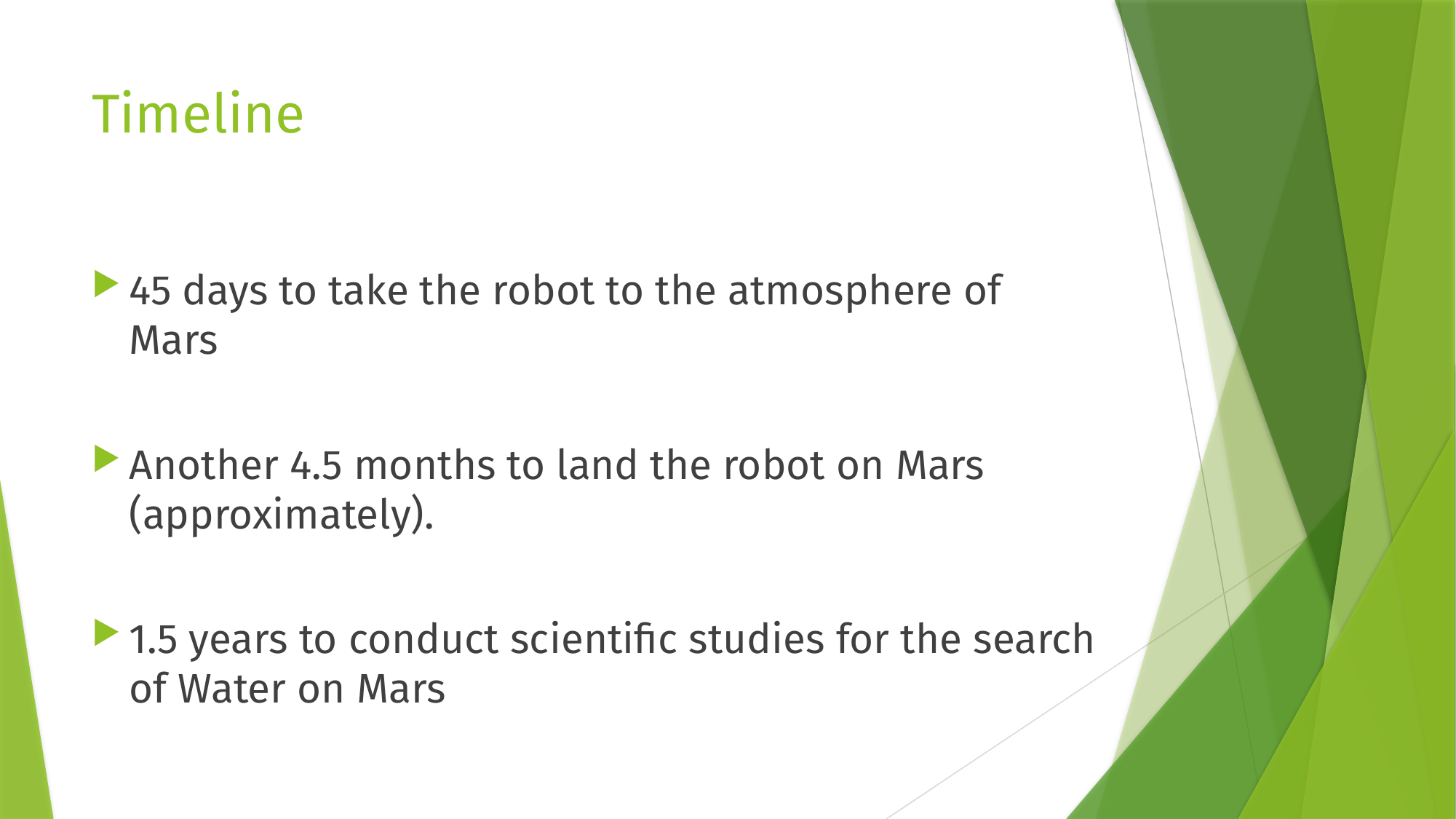

# Timeline
45 days to take the robot to the atmosphere of Mars

Another 4.5 months to land the robot on Mars (approximately).

1.5 years to conduct scientific studies for the search of Water on Mars